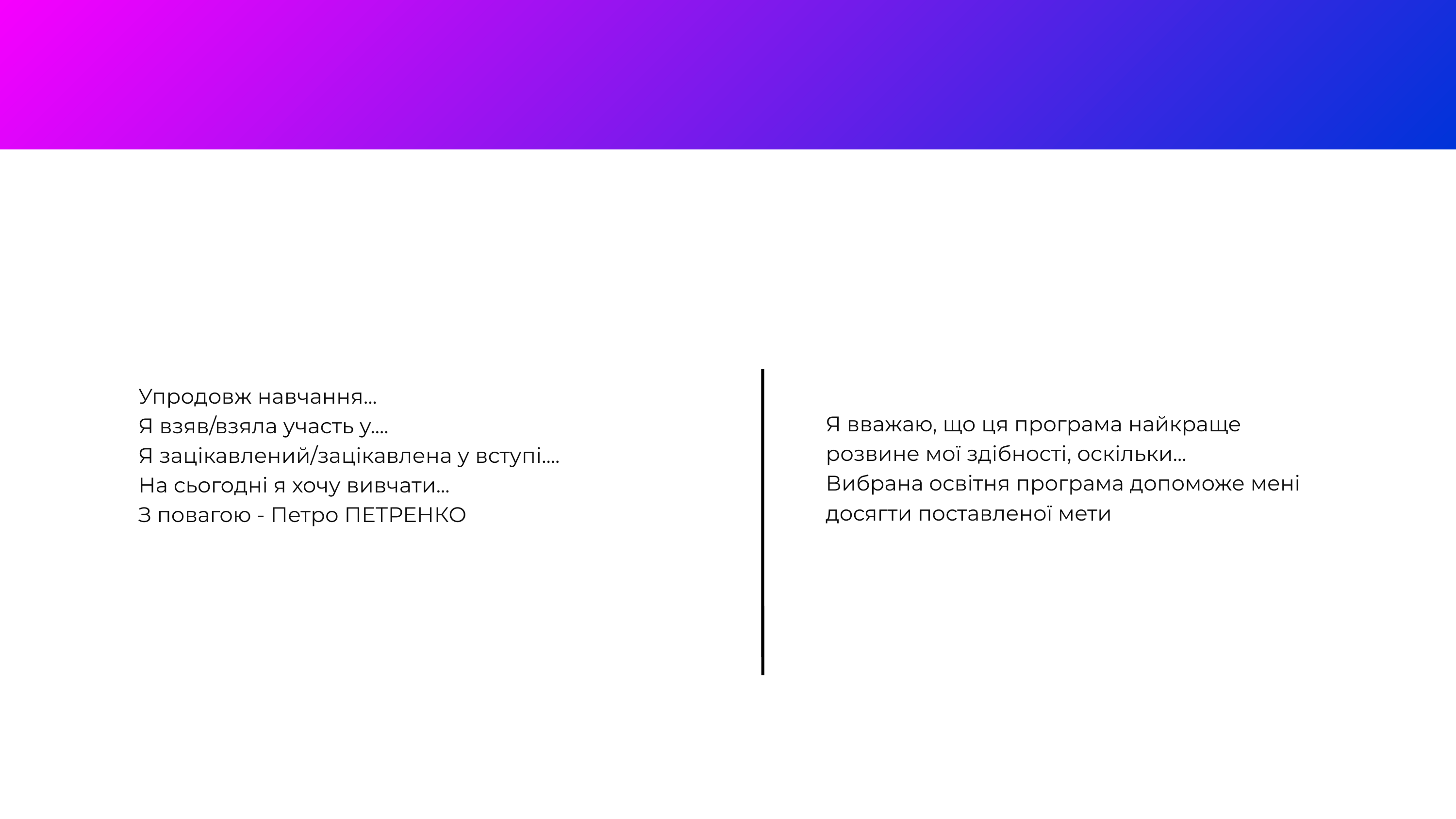

Упродовж навчання...
Я взяв/взяла участь у....
Я зацікавлений/зацікавлена у вступі....
На сьогодні я хочу вивчати...
З повагою - Петро ПЕТРЕНКО

Я вважаю, що ця програма найкраще розвине мої здібності, оскільки...
Вибрана освітня програма допоможе мені досягти поставленої мети